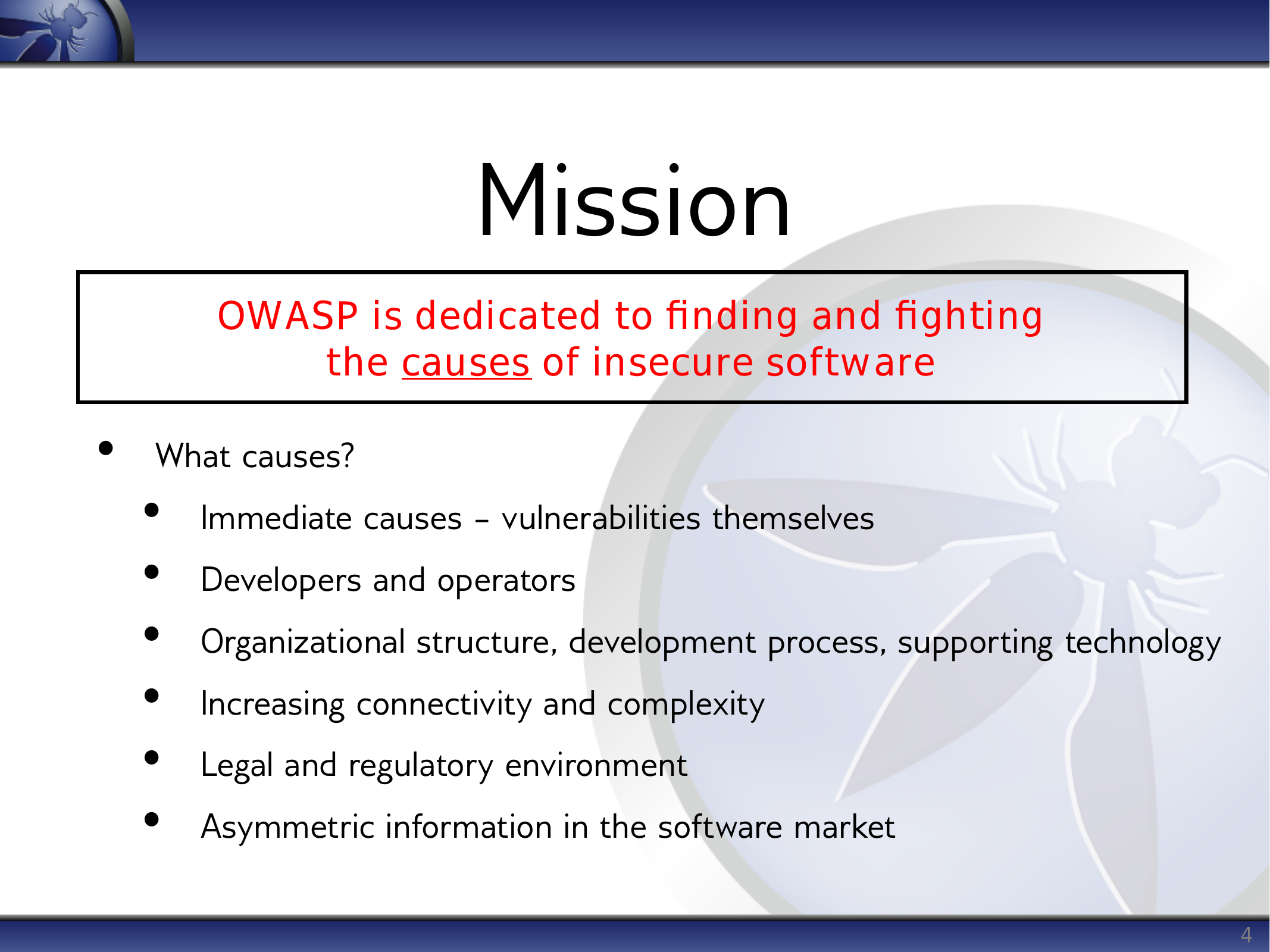

# Mission

What causes?
Immediate causes – vulnerabilities themselves
Developers and operators
Organizational structure, development process, supporting technology
Increasing connectivity and complexity
Legal and regulatory environment
Asymmetric information in the software market
OWASP is dedicated to finding and fighting
the causes of insecure software
4